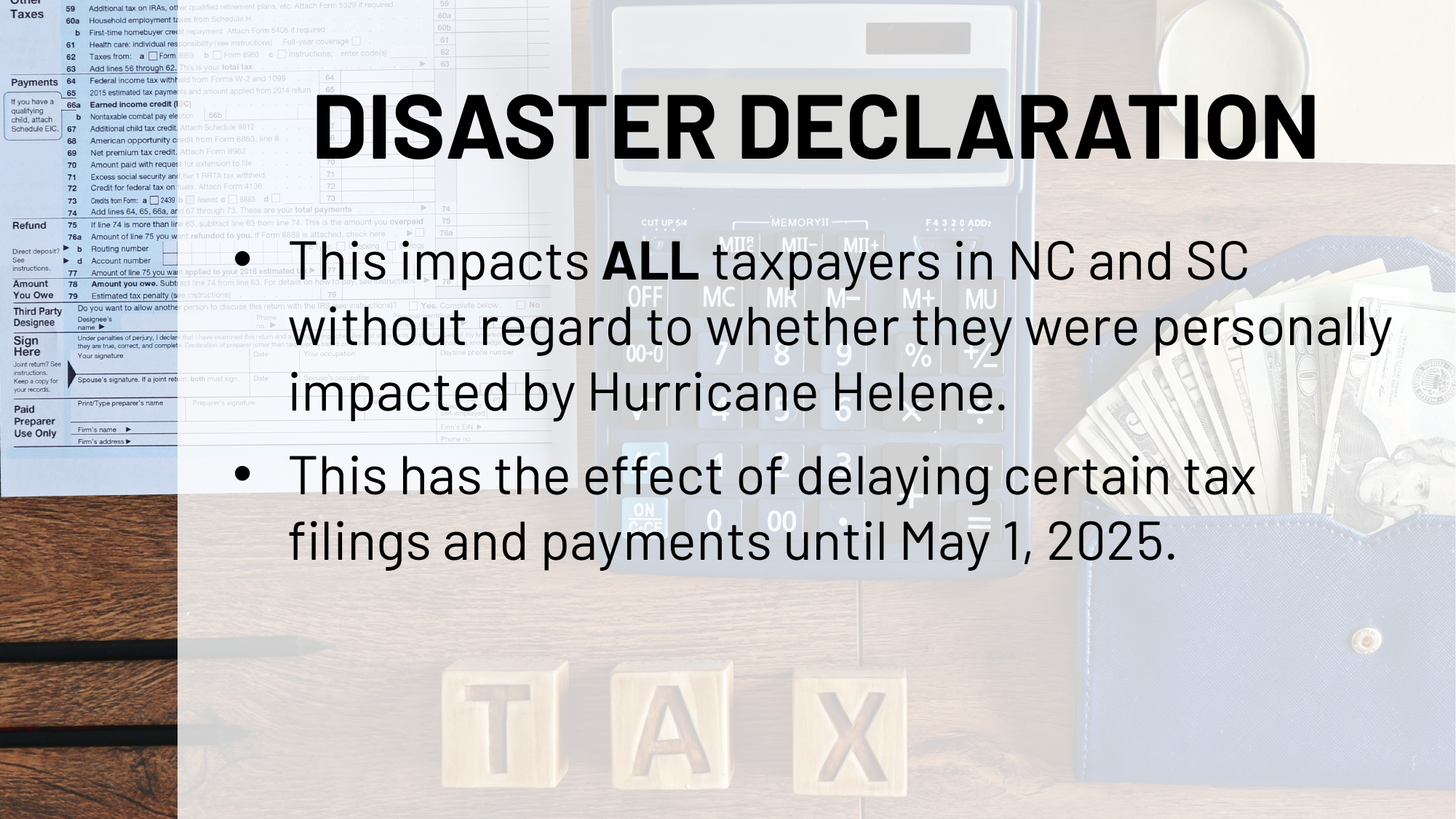

# DISASTER DECLARATION
This impacts ALL taxpayers in NC and SC without regard to whether they were personally impacted by Hurricane Helene.
This has the effect of delaying certain tax filings and payments until May 1, 2025.